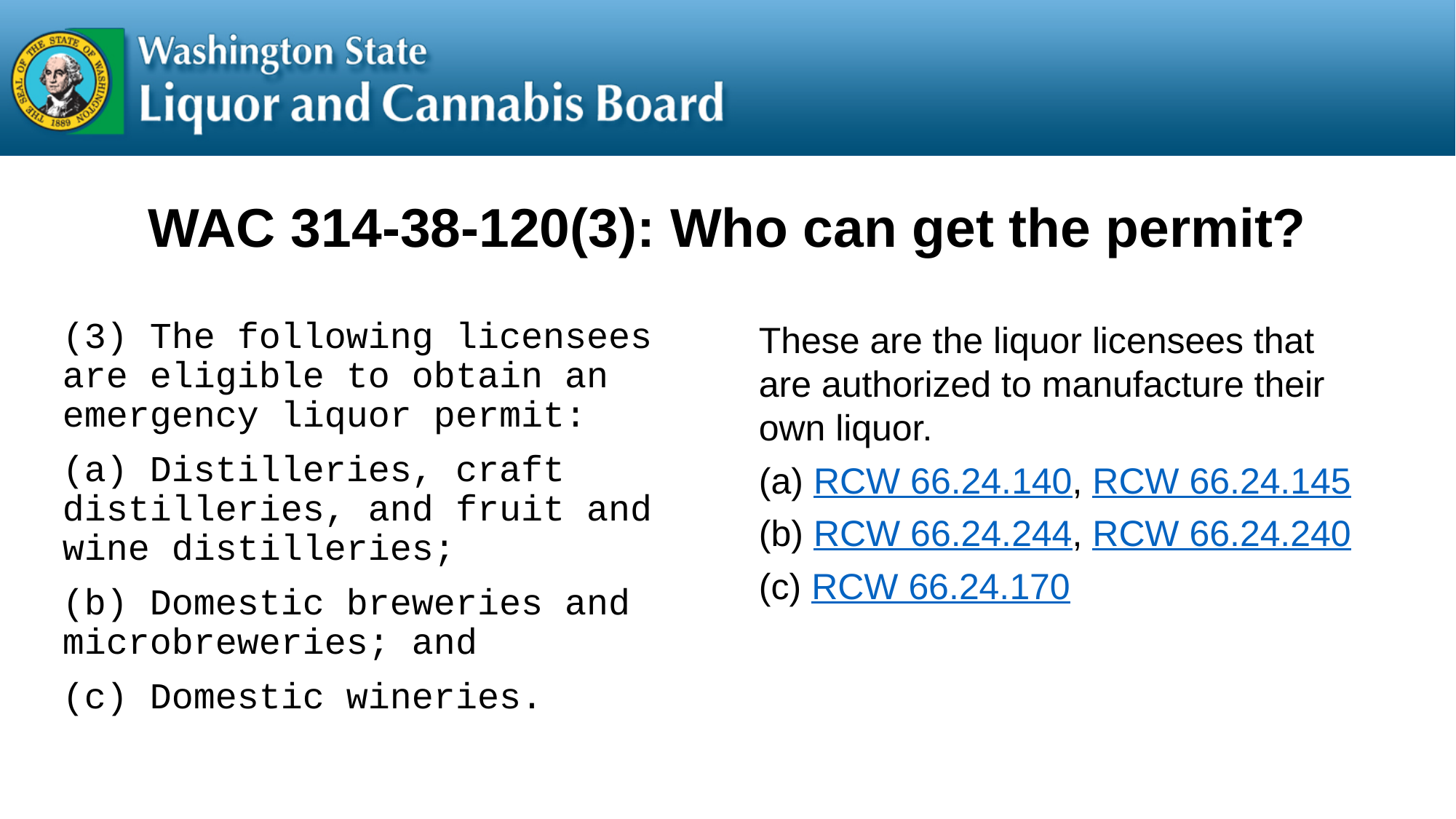

# WAC 314-38-120(3): Who can get the permit?
(3) The following licensees are eligible to obtain an emergency liquor permit:
(a) Distilleries, craft distilleries, and fruit and wine distilleries;
(b) Domestic breweries and microbreweries; and
(c) Domestic wineries.
These are the liquor licensees that are authorized to manufacture their own liquor.
 RCW 66.24.140, RCW 66.24.145
 RCW 66.24.244, RCW 66.24.240
 RCW 66.24.170